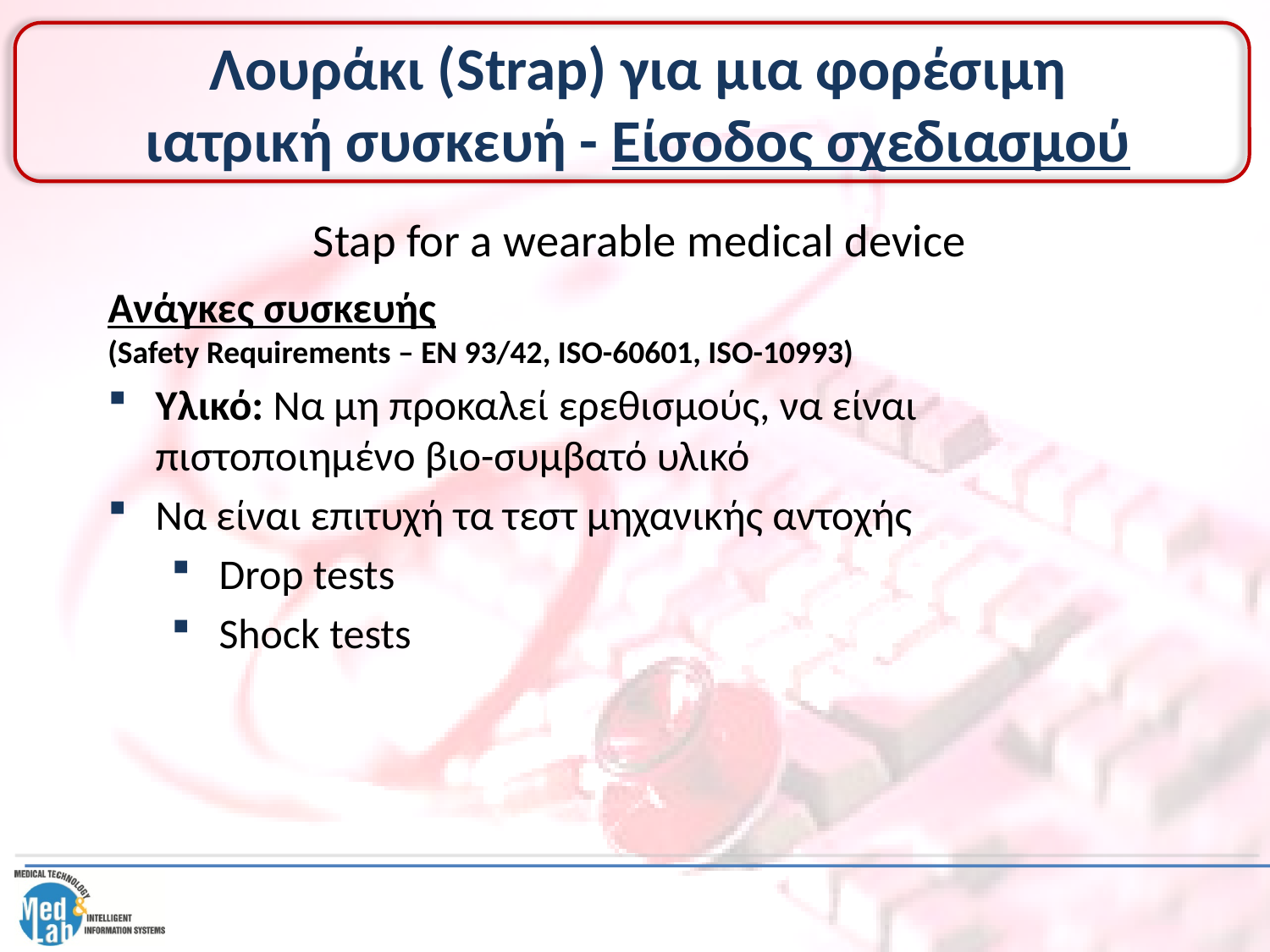

# Λουράκι (Strap) για μια φορέσιμη ιατρική συσκευή - Είσοδος σχεδιασμού
Stap for a wearable medical device

Ανάγκες συσκευής
(Safety Requirements – EN 93/42, ISO-60601, ISO-10993)
Υλικό: Να μη προκαλεί ερεθισμούς, να είναι πιστοποιημένο βιο-συμβατό υλικό
Να είναι επιτυχή τα τεστ μηχανικής αντοχής
Drop tests
Shock tests